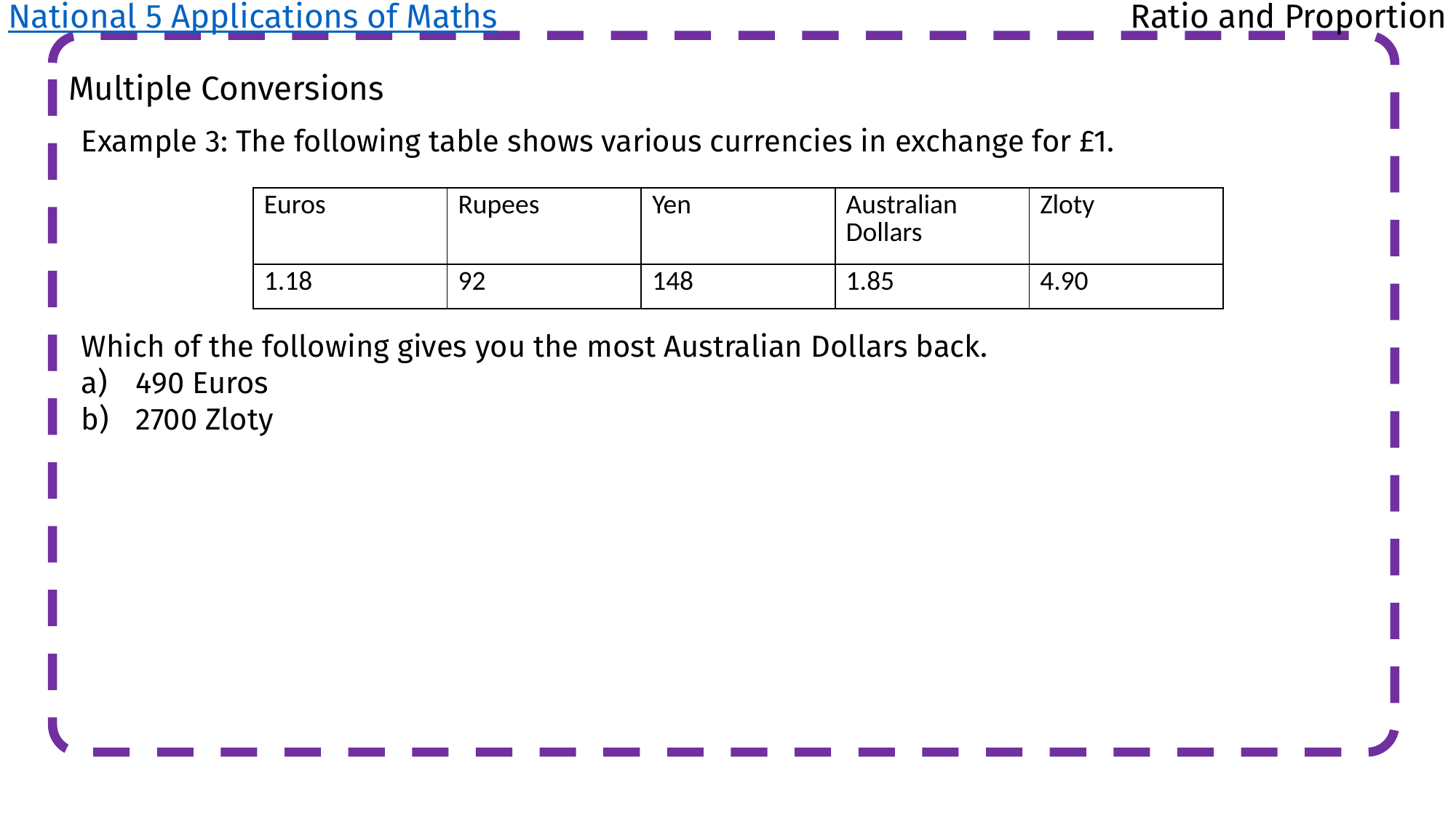

National 5 Applications of Maths
Ratio and Proportion

Multiple Conversions
Example 3: The following table shows various currencies in exchange for £1.

| Euros | Rupees | Yen | Australian Dollars | Zloty |
| --- | --- | --- | --- | --- |
| 1.18 | 92 | 148 | 1.85 | 4.90 |
Which of the following gives you the most Australian Dollars back.
490 Euros
2700 Zloty